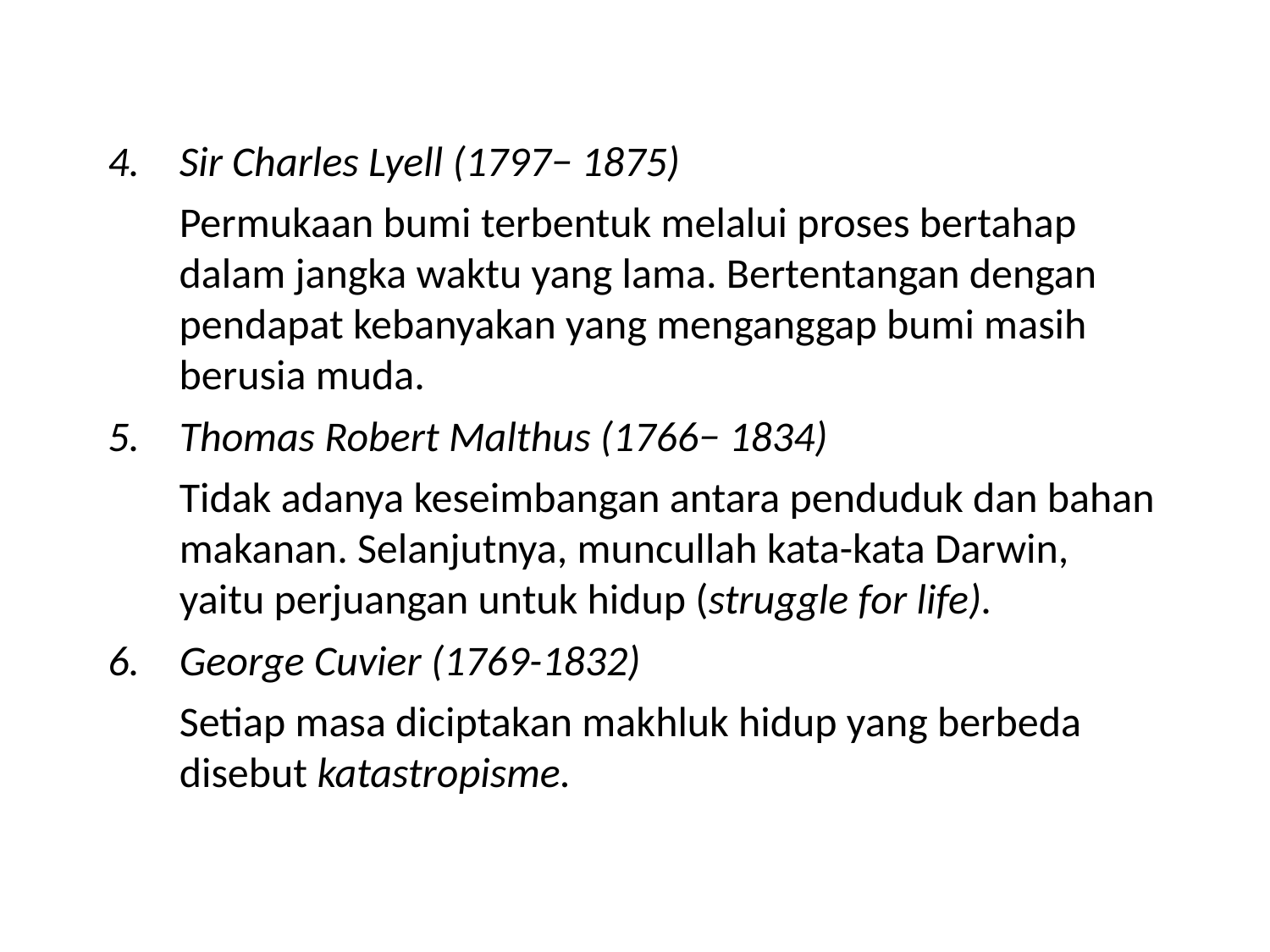

Sir Charles Lyell (1797− 1875)
Permukaan bumi terbentuk melalui proses bertahap dalam jangka waktu yang lama. Bertentangan dengan pendapat kebanyakan yang menganggap bumi masih berusia muda.
Thomas Robert Malthus (1766− 1834)
Tidak adanya keseimbangan antara penduduk dan bahan makanan. Selanjutnya, muncullah kata-kata Darwin, yaitu perjuangan untuk hidup (struggle for life).
George Cuvier (1769-1832)
Setiap masa diciptakan makhluk hidup yang berbeda disebut katastropisme.